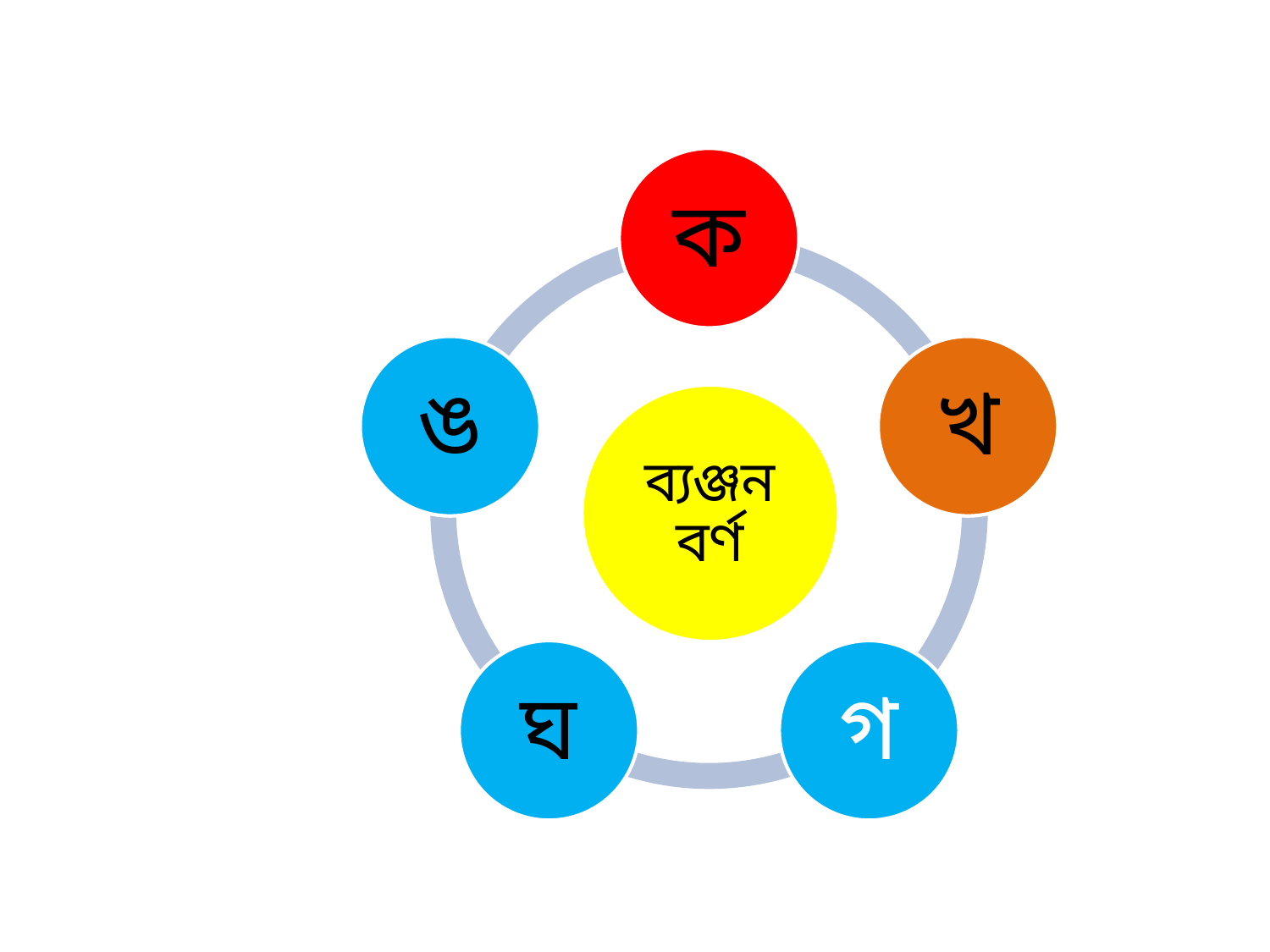

ব্যঞ্জন বর্ণ
ক
খ
গ
ঘ
ঙ